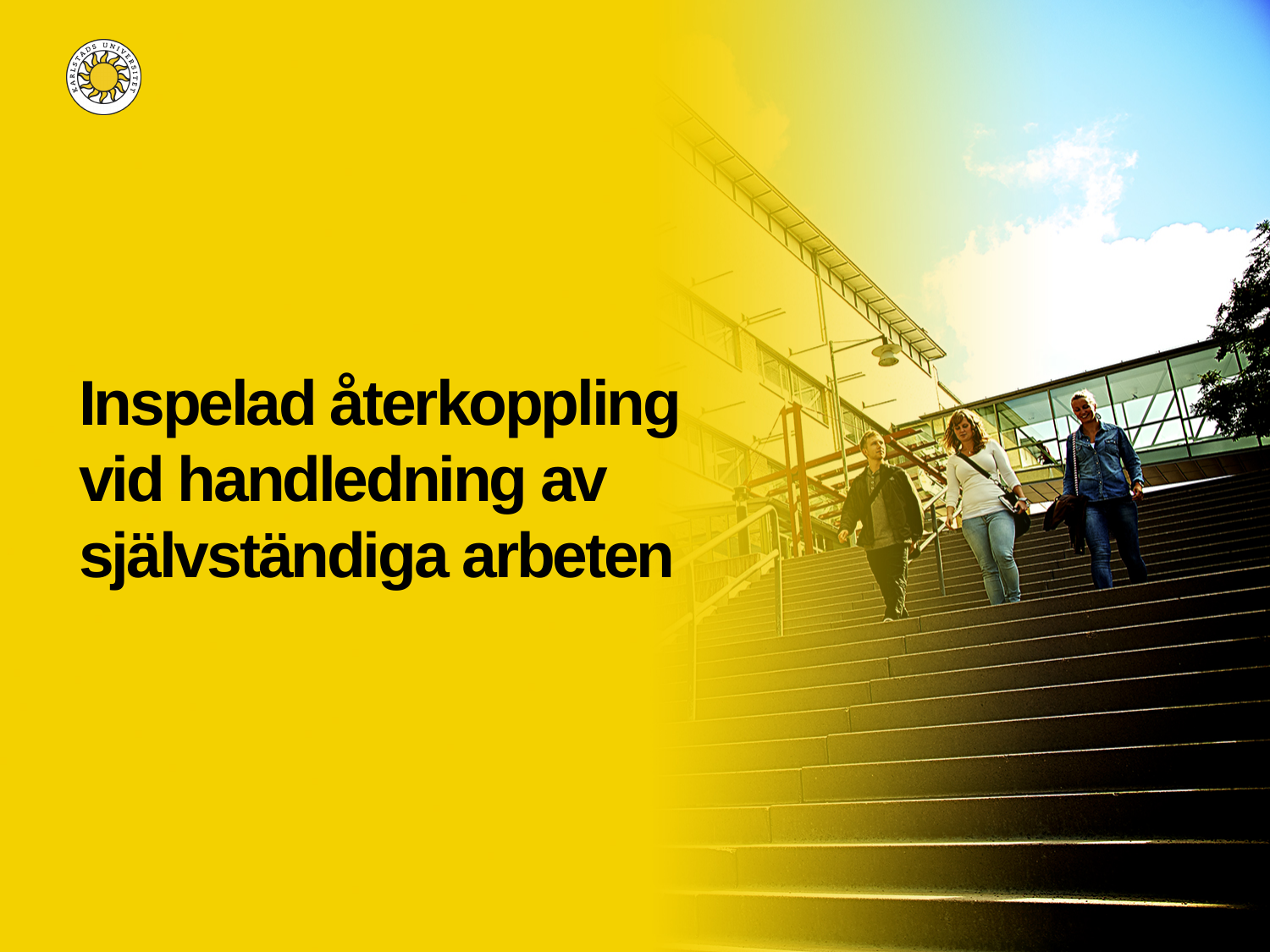

Inspelad återkoppling vid handledning av självständiga arbeten